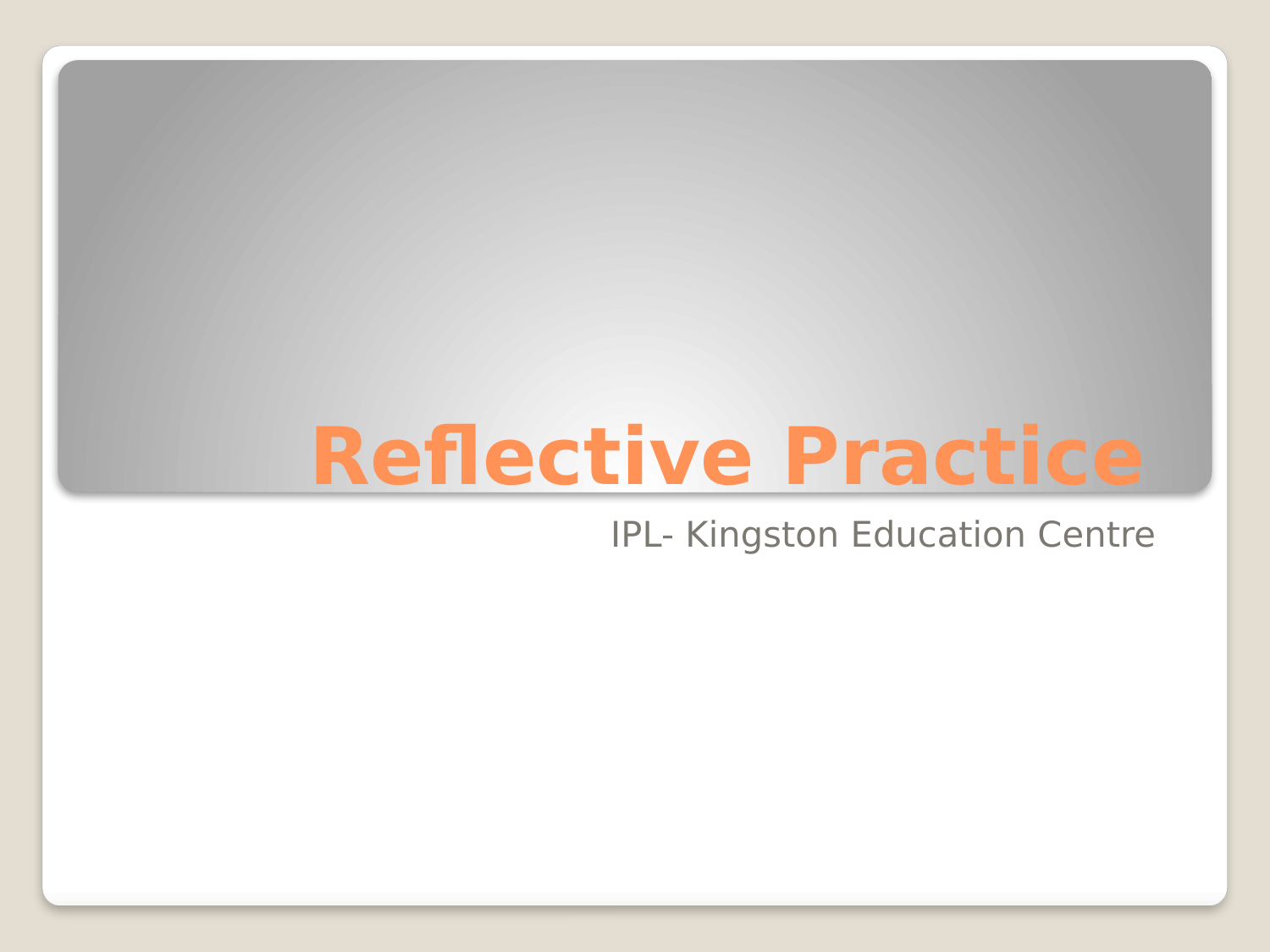

# Reflective Practice
IPL- Kingston Education Centre